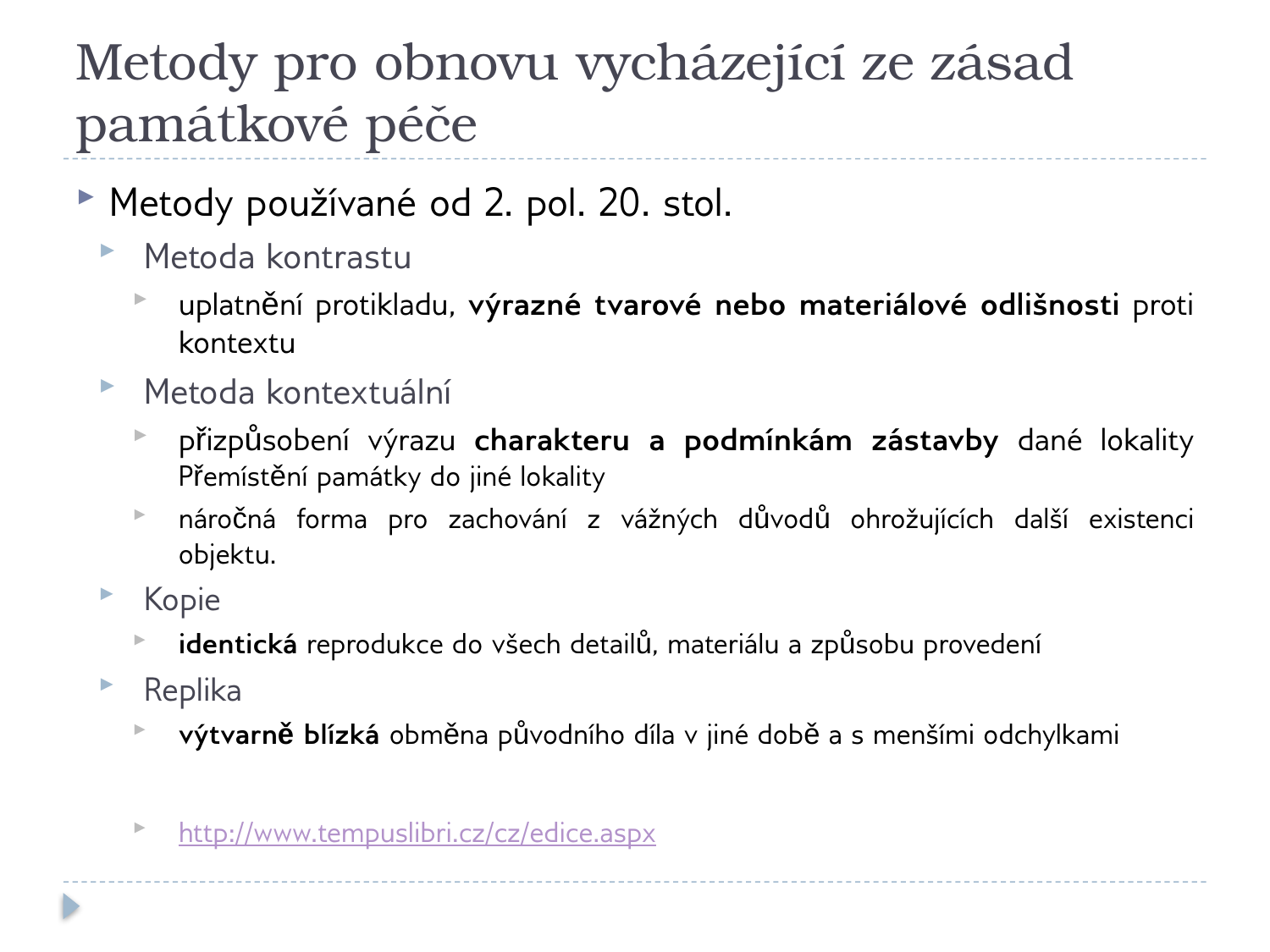

# Metody pro obnovu vycházející ze zásad památkové péče
Metody používané od 2. pol. 20. stol.
Metoda kontrastu
uplatnění protikladu, výrazné tvarové nebo materiálové odlišnosti proti kontextu
Metoda kontextuální
přizpůsobení výrazu charakteru a podmínkám zástavby dané lokality Přemístění památky do jiné lokality
náročná forma pro zachování z vážných důvodů ohrožujících další existenci objektu.
Kopie
identická reprodukce do všech detailů, materiálu a způsobu provedení
Replika
výtvarně blízká obměna původního díla v jiné době a s menšími odchylkami

http://www.tempuslibri.cz/cz/edice.aspx